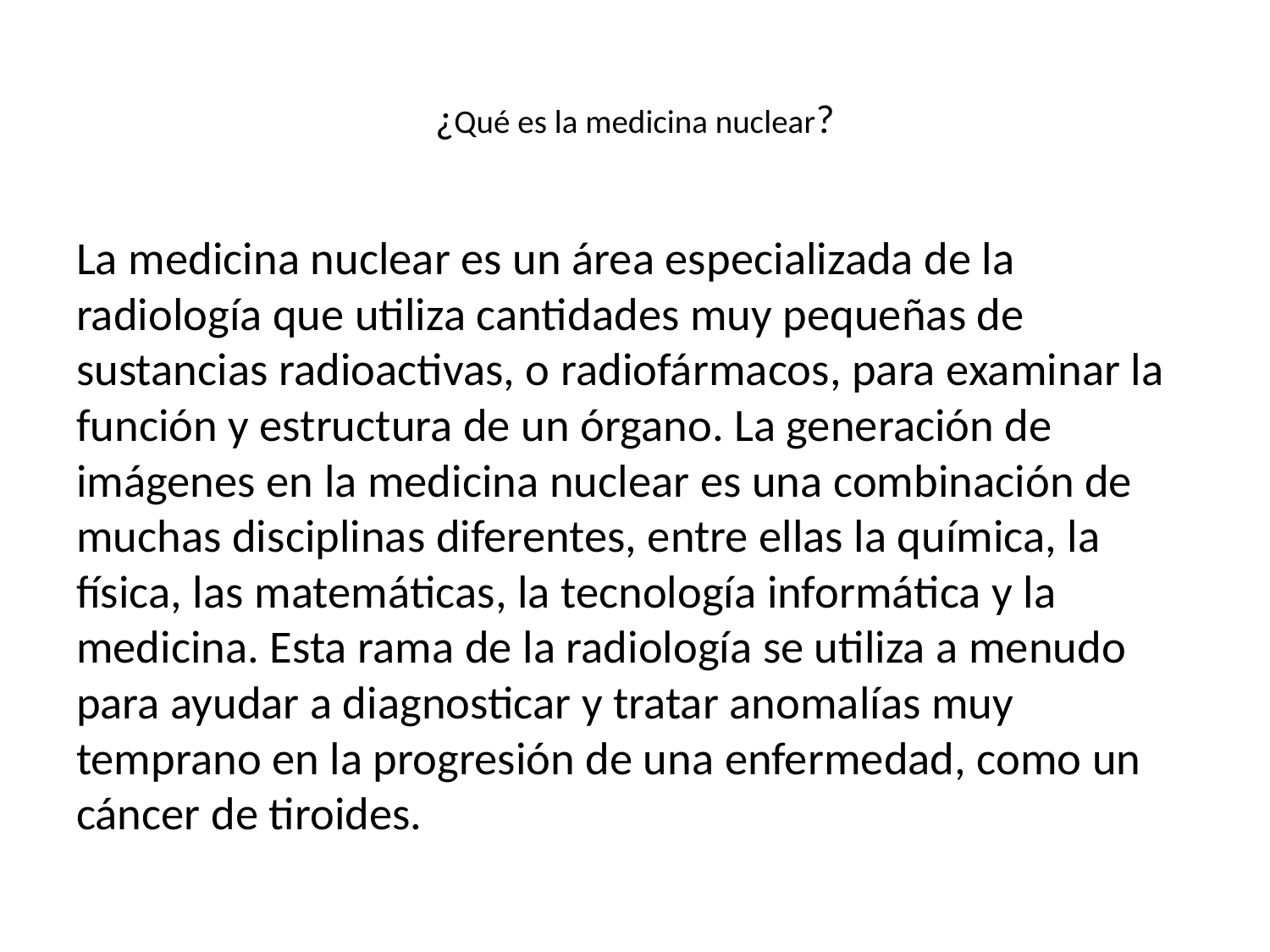

# ¿Qué es la medicina nuclear?
La medicina nuclear es un área especializada de la radiología que utiliza cantidades muy pequeñas de sustancias radioactivas, o radiofármacos, para examinar la función y estructura de un órgano. La generación de imágenes en la medicina nuclear es una combinación de muchas disciplinas diferentes, entre ellas la química, la física, las matemáticas, la tecnología informática y la medicina. Esta rama de la radiología se utiliza a menudo para ayudar a diagnosticar y tratar anomalías muy temprano en la progresión de una enfermedad, como un cáncer de tiroides.